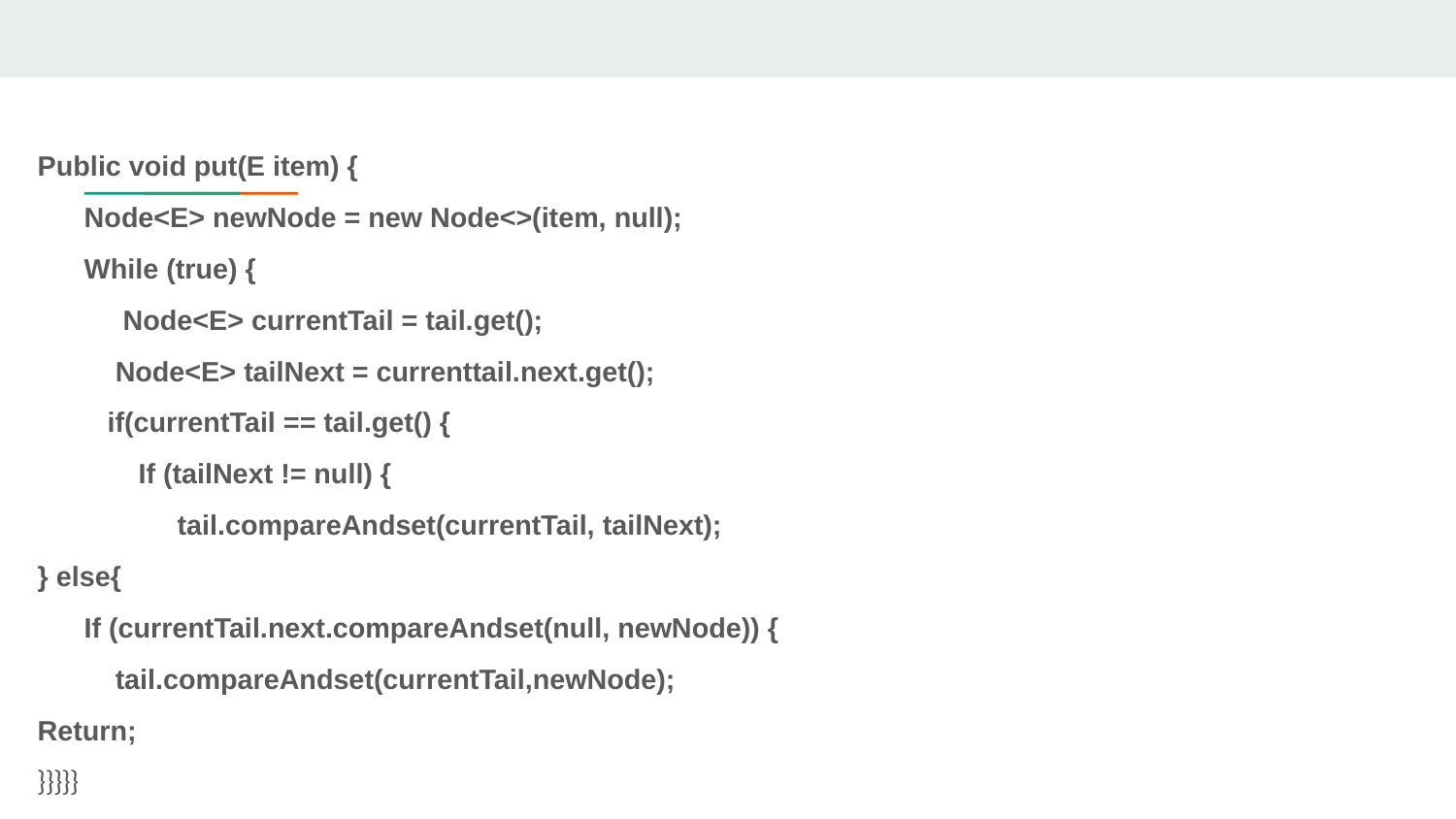

#
Public void put(E item) {
      Node<E> newNode = new Node<>(item, null);
      While (true) {
           Node<E> currentTail = tail.get();
          Node<E> tailNext = currenttail.next.get();
         if(currentTail == tail.get() {
             If (tailNext != null) {
                  tail.compareAndset(currentTail, tailNext);
} else{
      If (currentTail.next.compareAndset(null, newNode)) {
          tail.compareAndset(currentTail,newNode);
Return;
}}}}}